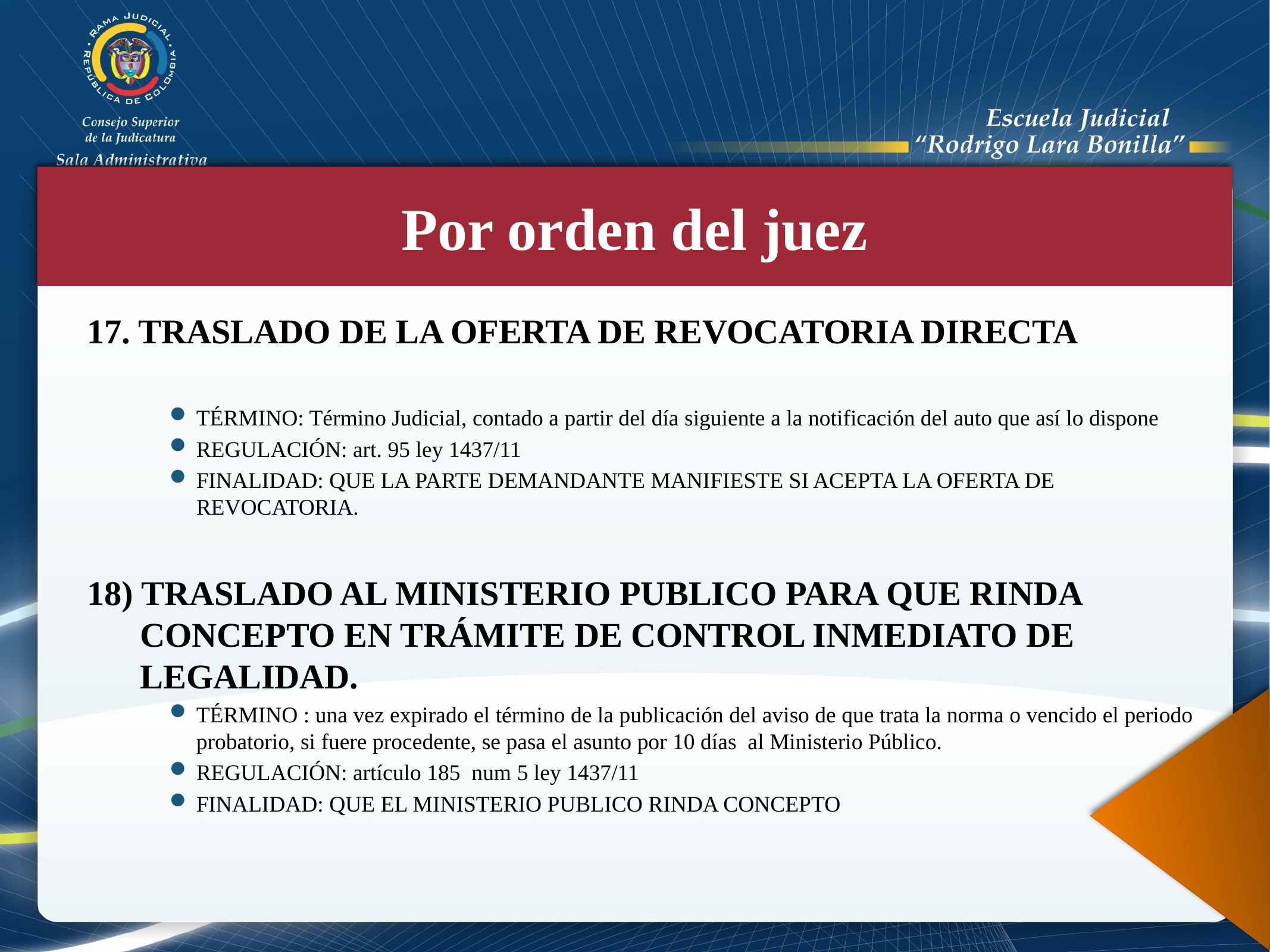

Por orden del juez

17. TRASLADO DE LA OFERTA DE REVOCATORIA DIRECTA

TÉRMINO: Término Judicial, contado a partir del día siguiente a la notificación del auto que así lo dispone
REGULACIÓN: art. 95 ley 1437/11
FINALIDAD: QUE LA PARTE DEMANDANTE MANIFIESTE SI ACEPTA LA OFERTA DE REVOCATORIA.

18) TRASLADO AL MINISTERIO PUBLICO PARA QUE RINDA CONCEPTO EN TRÁMITE DE CONTROL INMEDIATO DE LEGALIDAD.
TÉRMINO : una vez expirado el término de la publicación del aviso de que trata la norma o vencido el periodo probatorio, si fuere procedente, se pasa el asunto por 10 días  al Ministerio Público.
REGULACIÓN: artículo 185  num 5 ley 1437/11
FINALIDAD: QUE EL MINISTERIO PUBLICO RINDA CONCEPTO